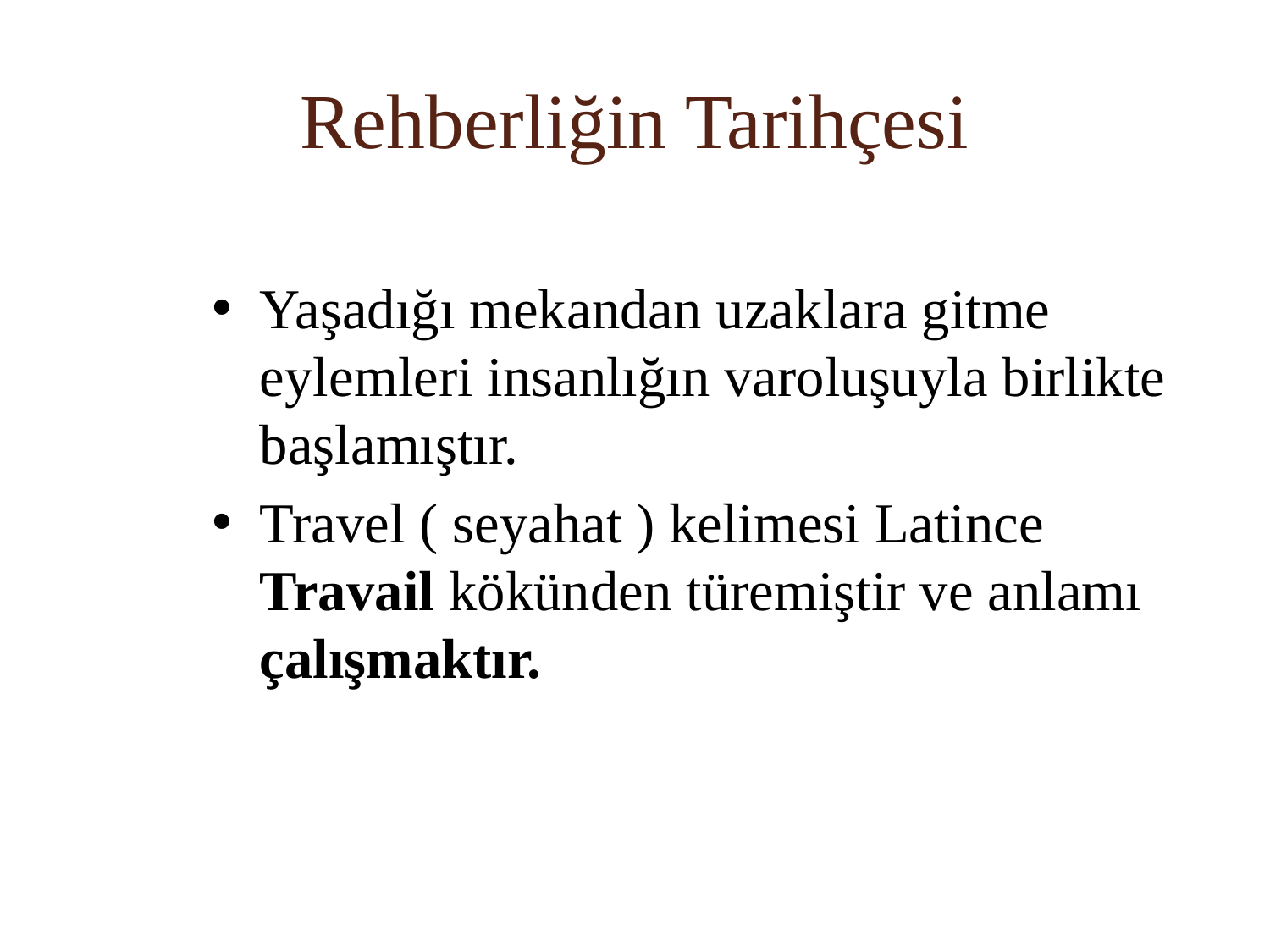

# Rehberliğin Tarihçesi
Yaşadığı mekandan uzaklara gitme eylemleri insanlığın varoluşuyla birlikte başlamıştır.
Travel ( seyahat ) kelimesi Latince Travail kökünden türemiştir ve anlamı çalışmaktır.